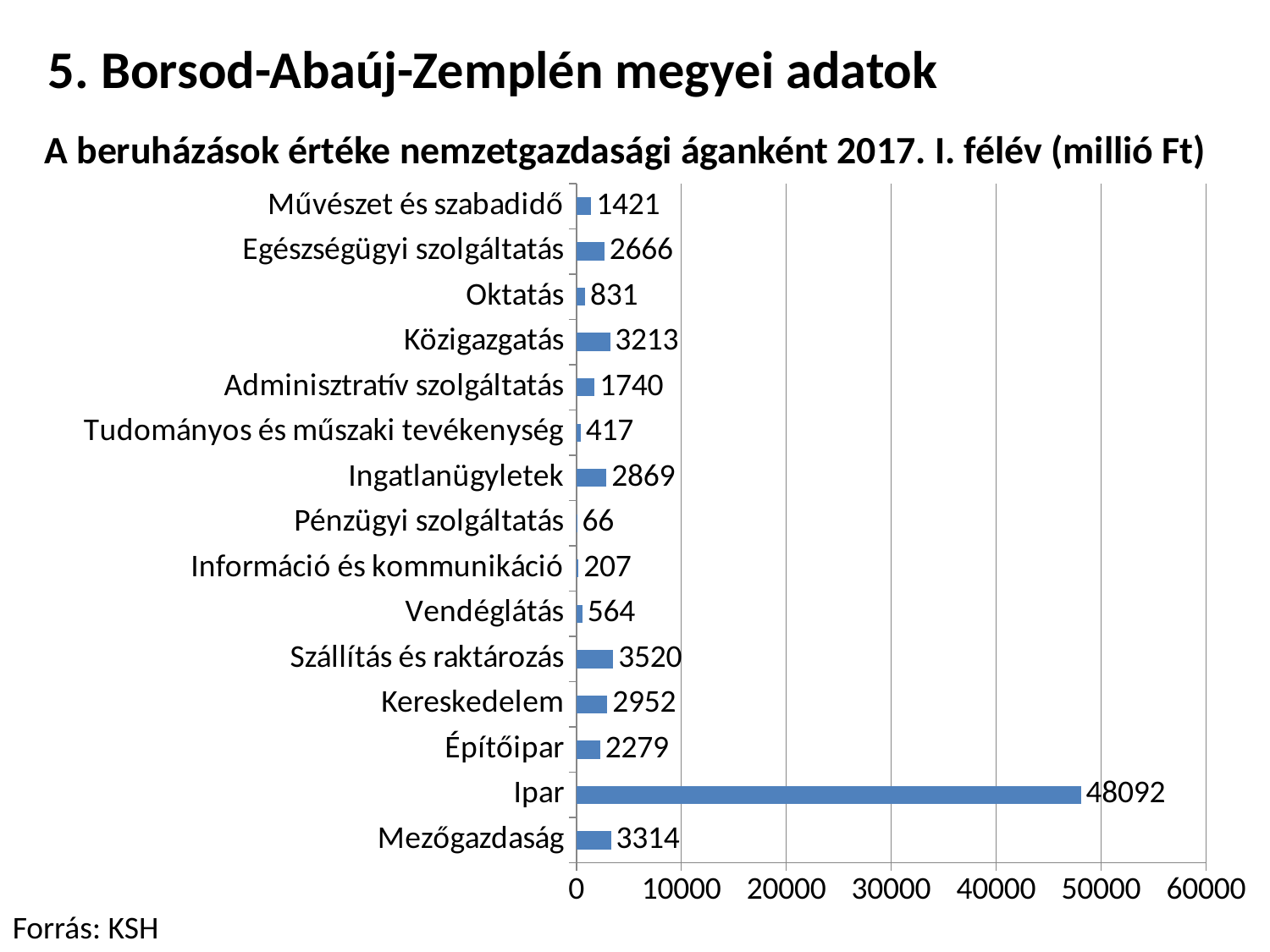

5. Borsod-Abaúj-Zemplén megyei adatok
A beruházások értéke nemzetgazdasági áganként 2017. I. félév (millió Ft)

### Chart

| Category |  |
|---|---|
| Mezőgazdaság | 3314.0 |
| Ipar | 48092.0 |
| Építőipar | 2279.0 |
| Kereskedelem | 2952.0 |
| Szállítás és raktározás | 3520.0 |
| Vendéglátás | 564.0 |
| Információ és kommunikáció | 207.0 |
| Pénzügyi szolgáltatás | 66.0 |
| Ingatlanügyletek | 2869.0 |
| Tudományos és műszaki tevékenység | 417.0 |
| Adminisztratív szolgáltatás | 1740.0 |
| Közigazgatás | 3213.0 |
| Oktatás | 831.0 |
| Egészségügyi szolgáltatás | 2666.0 |
| Művészet és szabadidő | 1421.0 |
Forrás: KSH